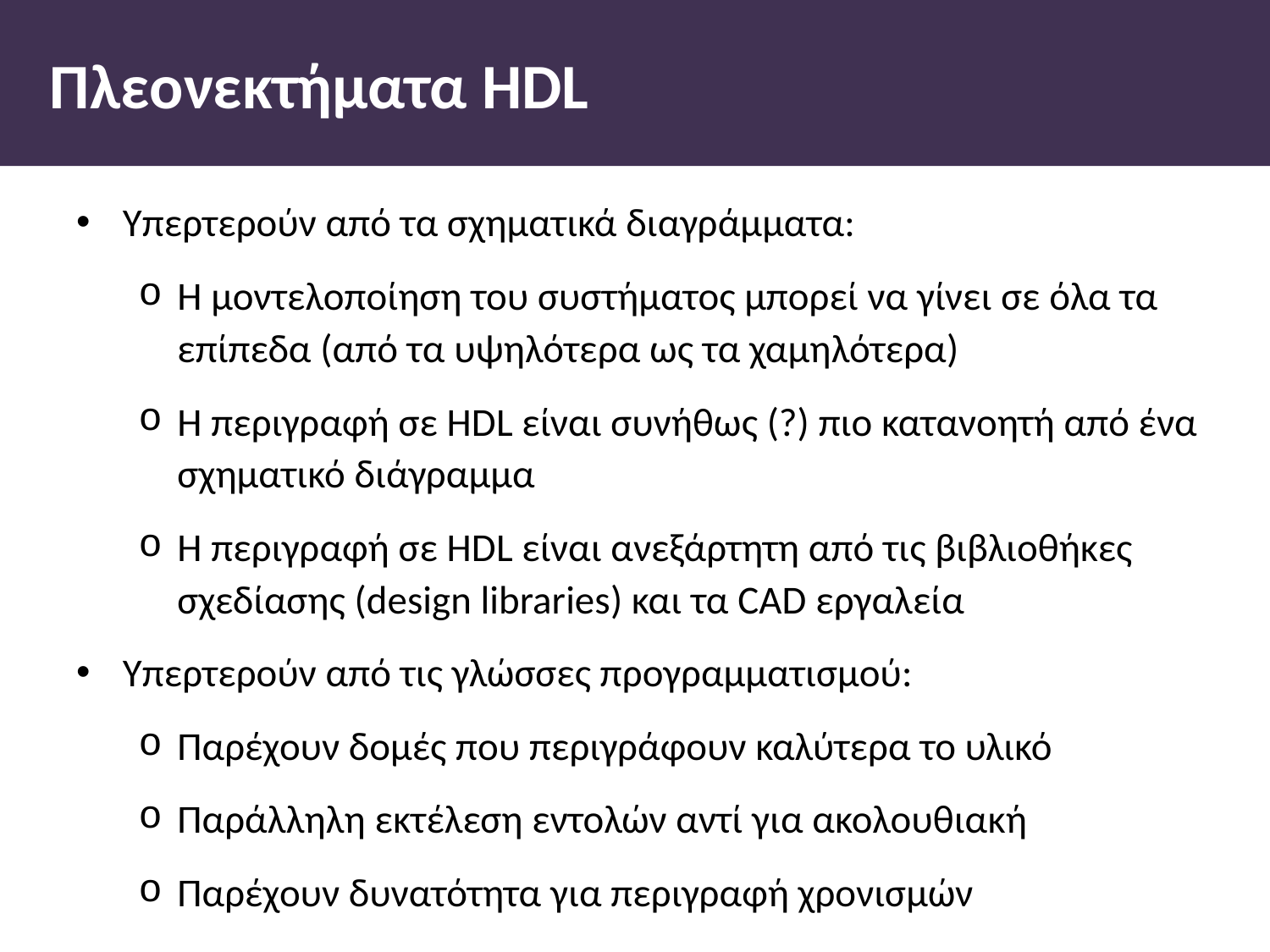

# Πλεονεκτήµατα HDL
Υπερτερούν από τα σχηµατικά διαγράµµατα:
H µοντελοποίηση του συστήµατος µπορεί να γίνει σε όλα τα επίπεδα (από τα υψηλότερα ως τα χαµηλότερα)
Η περιγραφή σε HDL είναι συνήθως (?) πιο κατανοητή από ένα σχηµατικό διάγραµµα
Η περιγραφή σε HDL είναι ανεξάρτητη από τις βιβλιοθήκες σχεδίασης (design libraries) και τα CAD εργαλεία
Υπερτερούν από τις γλώσσες προγραµµατισµού:
Παρέχουν δοµές που περιγράφουν καλύτερα το υλικό
Παράλληλη εκτέλεση εντολών αντί για ακολουθιακή
Παρέχουν δυνατότητα για περιγραφή χρονισµών